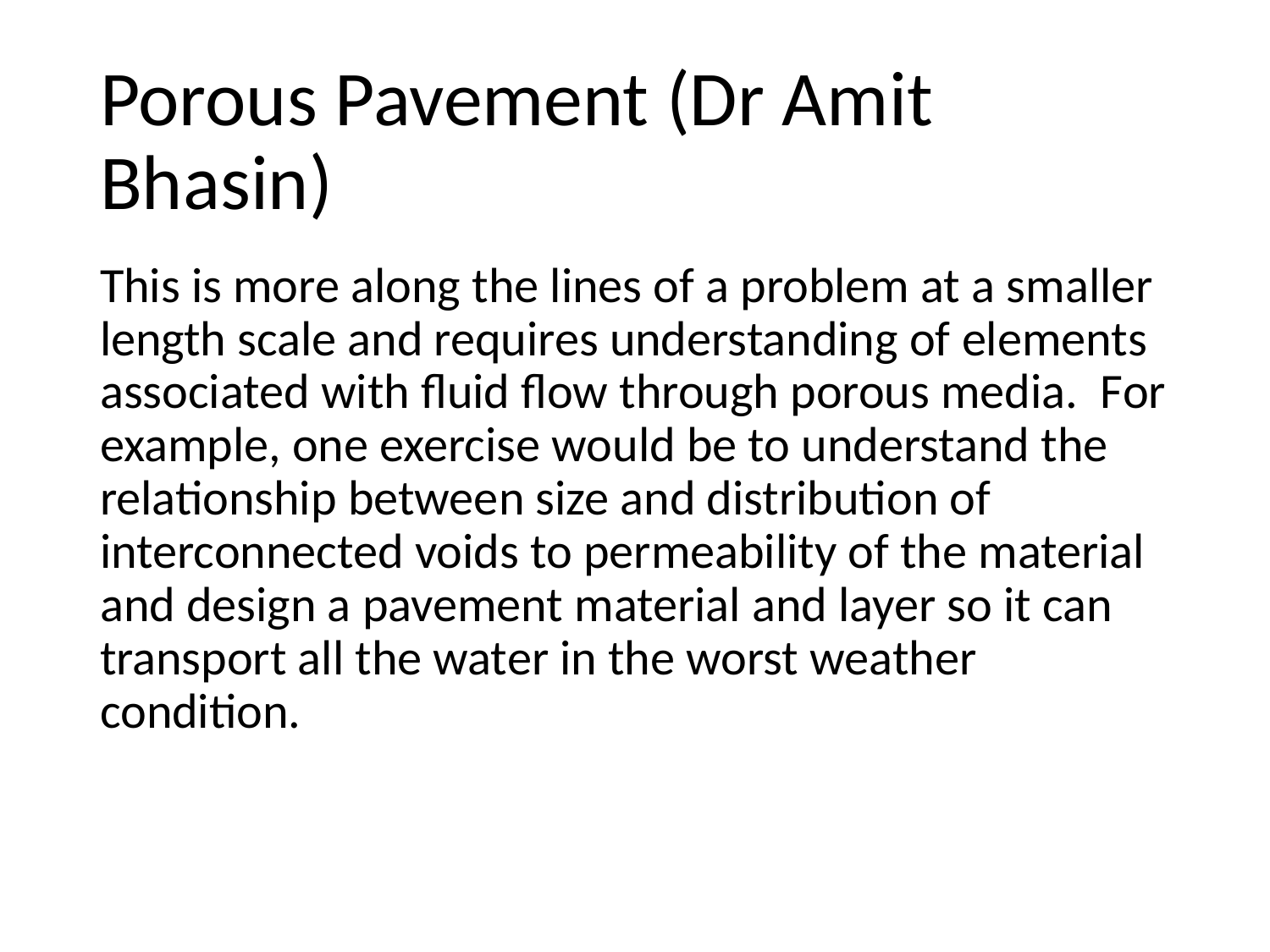

# Porous Pavement (Dr Amit Bhasin)
This is more along the lines of a problem at a smaller length scale and requires understanding of elements associated with fluid flow through porous media.  For example, one exercise would be to understand the relationship between size and distribution of interconnected voids to permeability of the material and design a pavement material and layer so it can transport all the water in the worst weather condition.